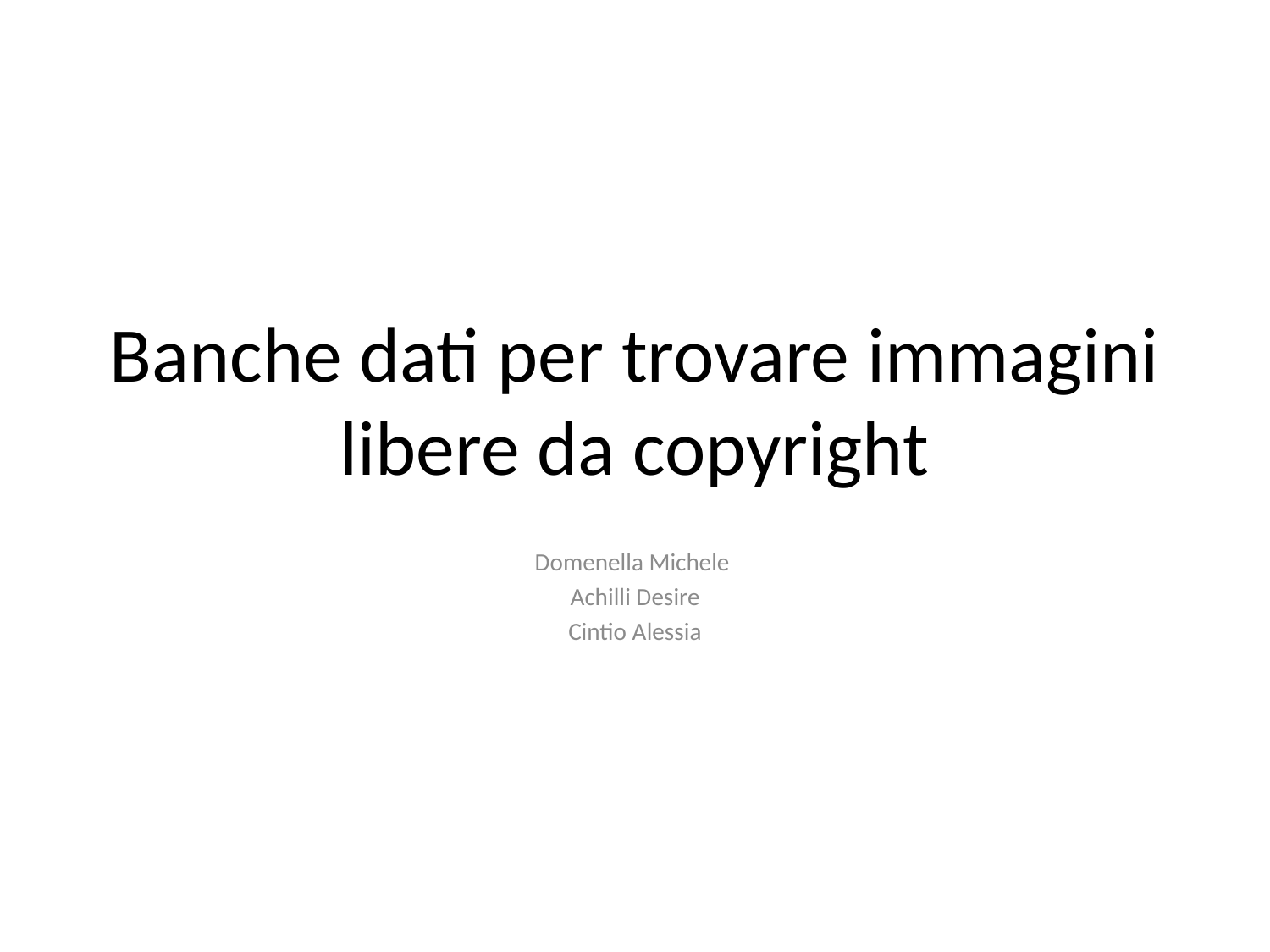

# Banche dati per trovare immagini libere da copyright
Domenella Michele
Achilli Desire
Cintio Alessia